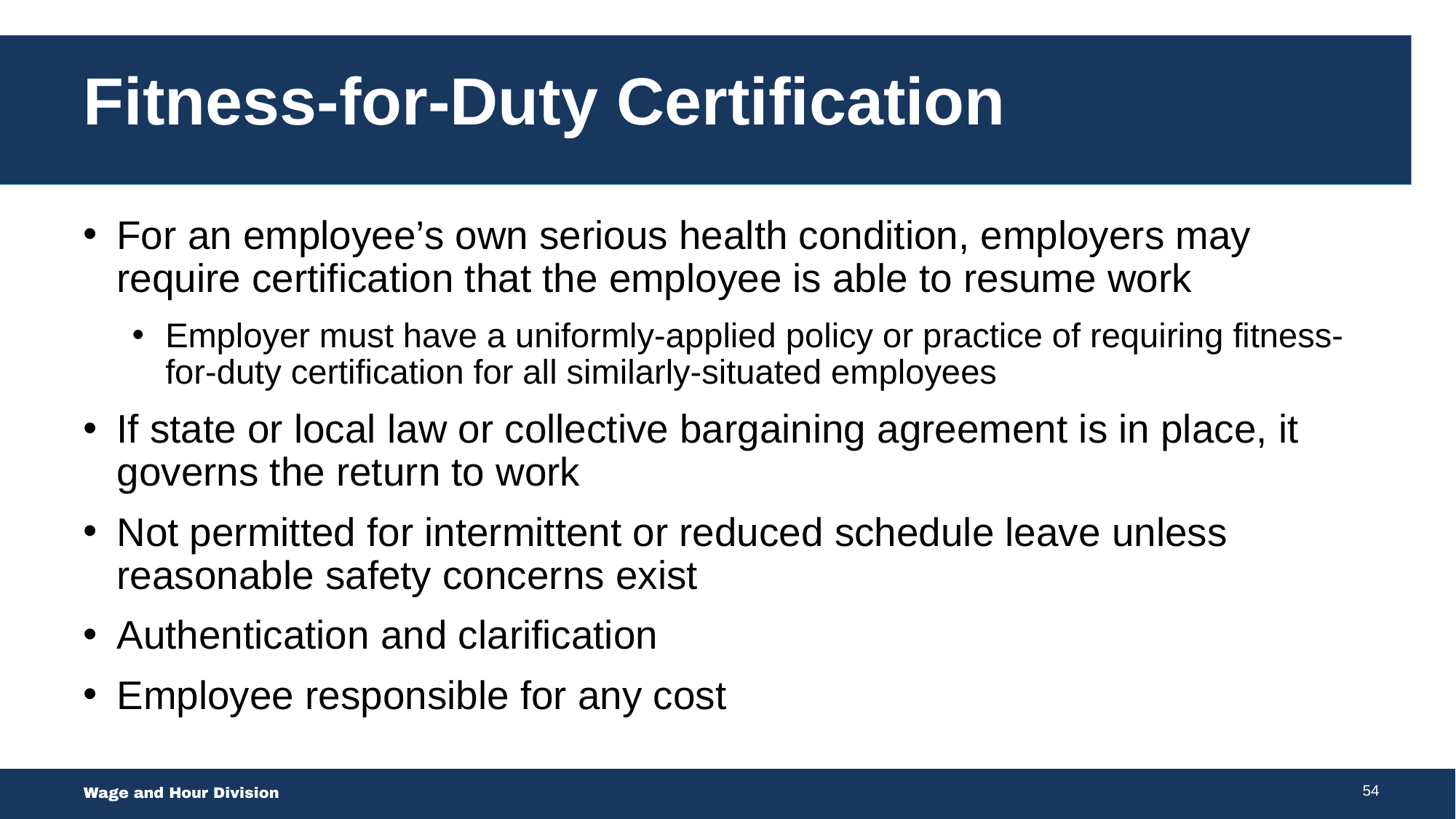

# Fitness-for-Duty Certification
For an employee’s own serious health condition, employers may require certification that the employee is able to resume work
Employer must have a uniformly-applied policy or practice of requiring fitness-for-duty certification for all similarly-situated employees
If state or local law or collective bargaining agreement is in place, it governs the return to work
Not permitted for intermittent or reduced schedule leave unless reasonable safety concerns exist
Authentication and clarification
Employee responsible for any cost